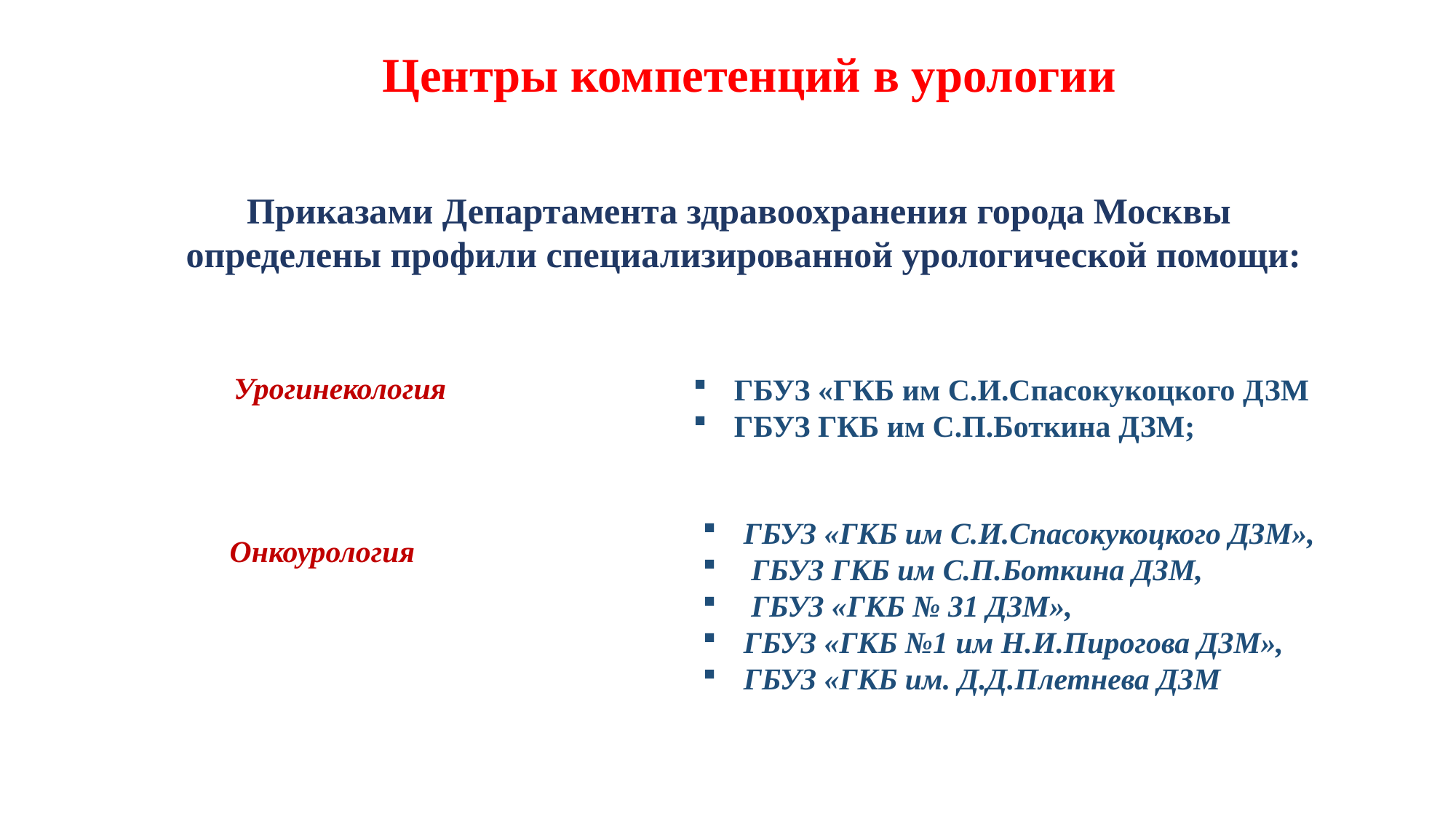

Центры компетенций в урологии
Приказами Департамента здравоохранения города Москвы  определены профили специализированной урологической помощи:
Урогинекология
ГБУЗ «ГКБ им С.И.Спасокукоцкого ДЗМ
ГБУЗ ГКБ им С.П.Боткина ДЗМ;
ГБУЗ «ГКБ им С.И.Спасокукоцкого ДЗМ»,
 ГБУЗ ГКБ им С.П.Боткина ДЗМ,
 ГБУЗ «ГКБ № 31 ДЗМ»,
ГБУЗ «ГКБ №1 им Н.И.Пирогова ДЗМ»,
ГБУЗ «ГКБ им. Д.Д.Плетнева ДЗМ
 Онкоурология